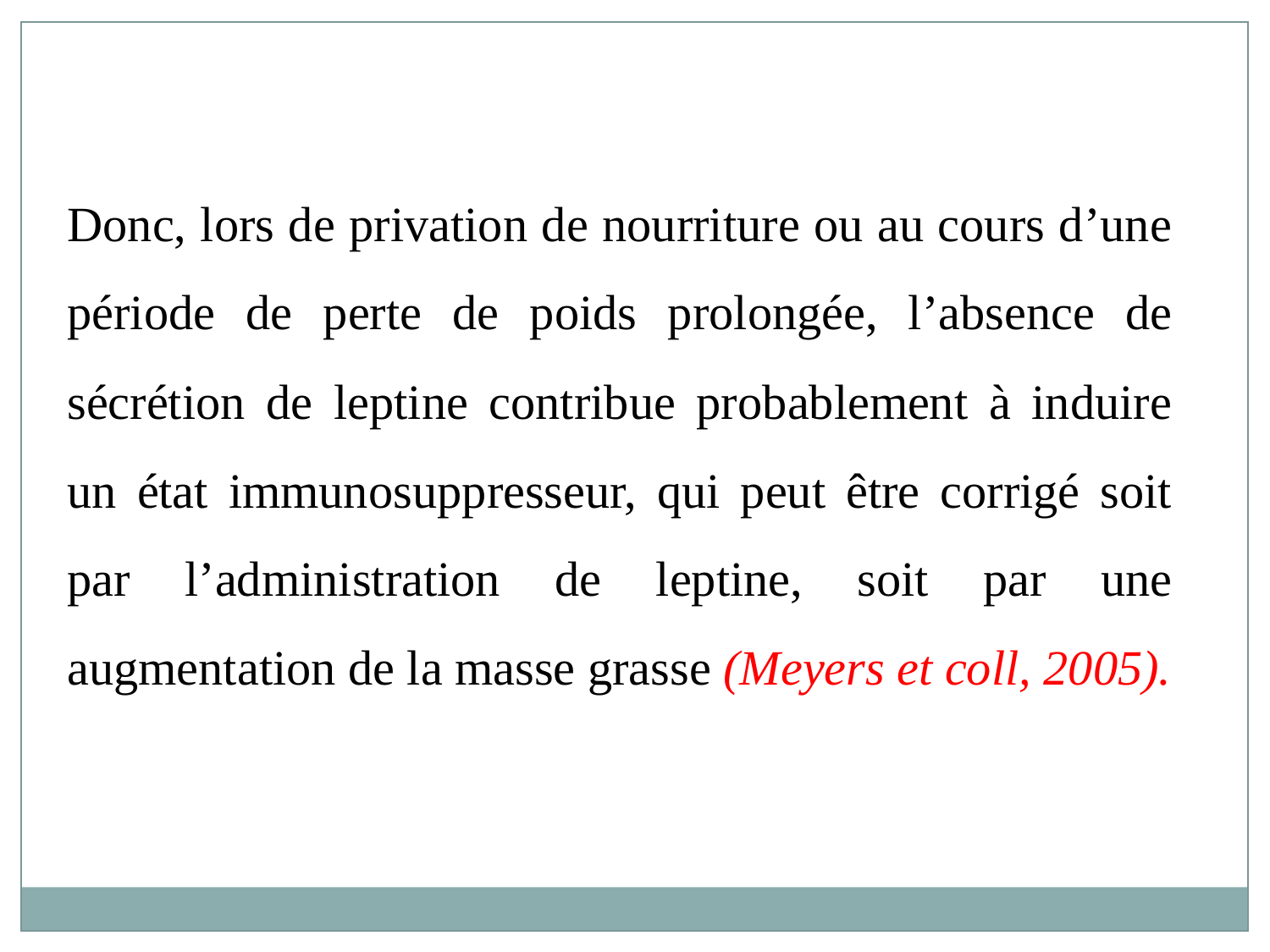

Donc, lors de privation de nourriture ou au cours d’une période de perte de poids prolongée, l’absence de sécrétion de leptine contribue probablement à induire un état immunosuppresseur, qui peut être corrigé soit par l’administration de leptine, soit par une augmentation de la masse grasse (Meyers et coll, 2005).